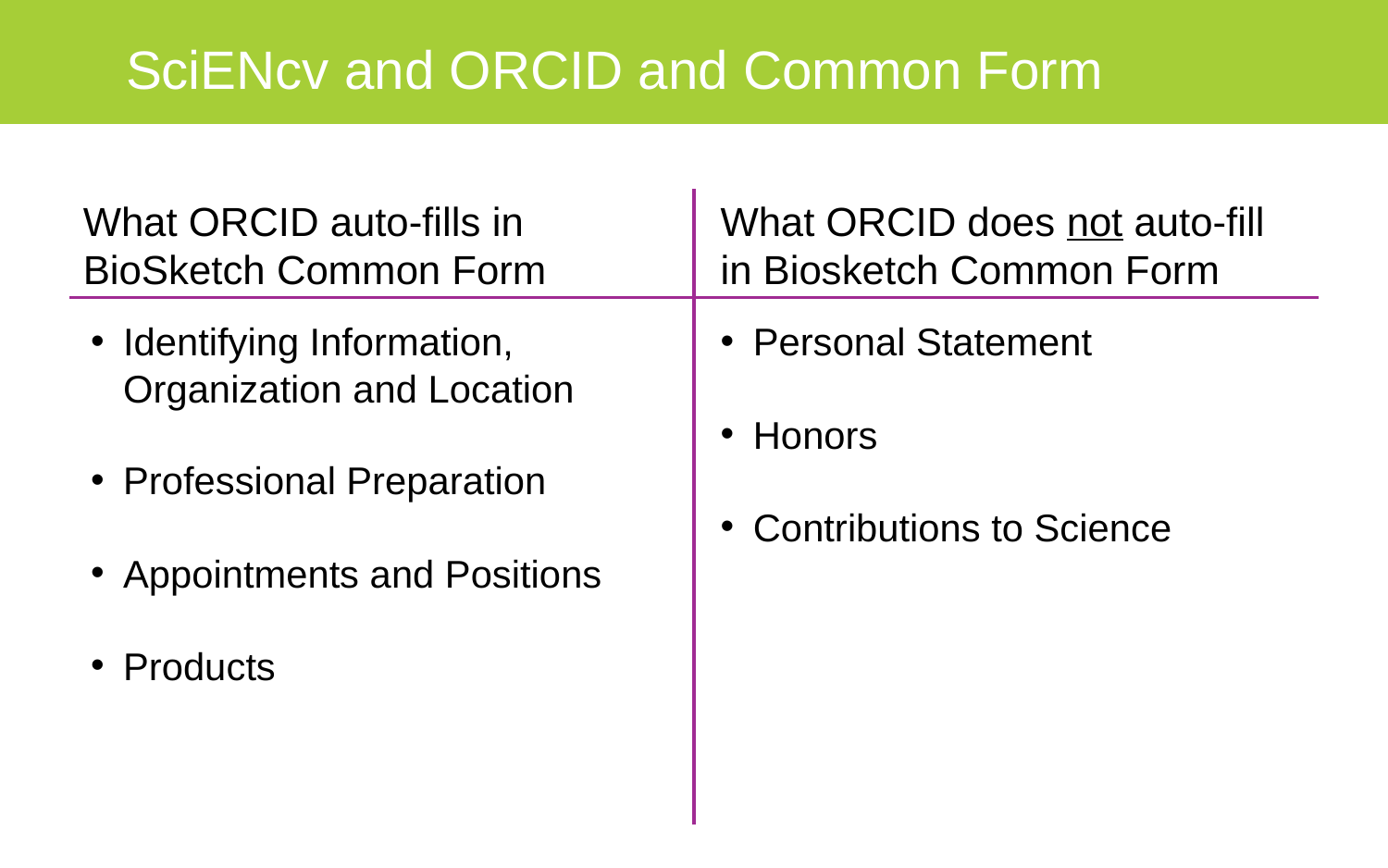

# SciENcv and ORCID and Common Form
What ORCID auto-fills in BioSketch Common Form
What ORCID does not auto-fill in Biosketch Common Form
Identifying Information, Organization and Location

Professional Preparation

Appointments and Positions

Products
Personal Statement

Honors

Contributions to Science